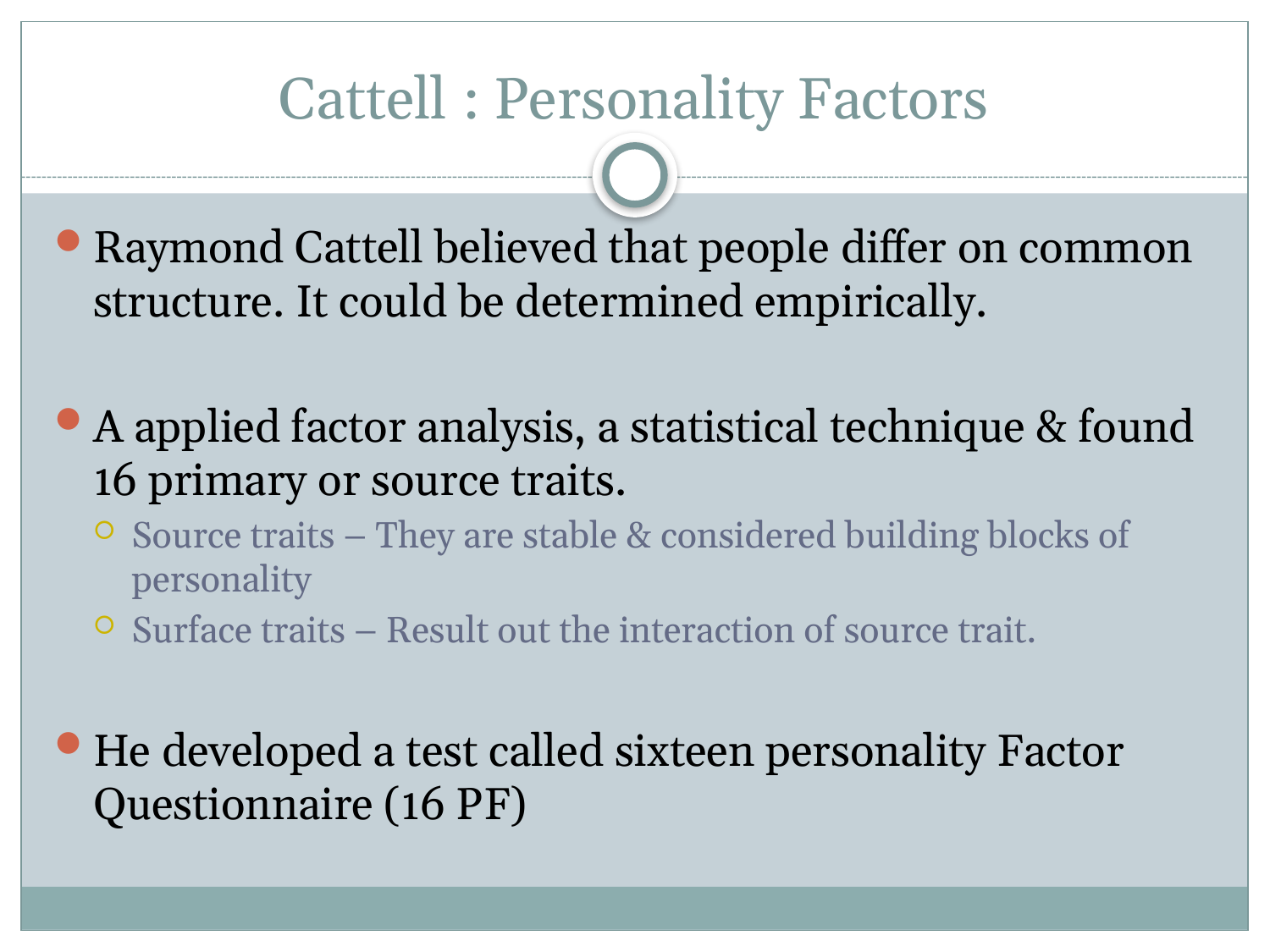

# Cattell : Personality Factors
Raymond Cattell believed that people differ on common structure. It could be determined empirically.

A applied factor analysis, a statistical technique & found 16 primary or source traits.
Source traits – They are stable & considered building blocks of personality
Surface traits – Result out the interaction of source trait.

He developed a test called sixteen personality Factor Questionnaire (16 PF)